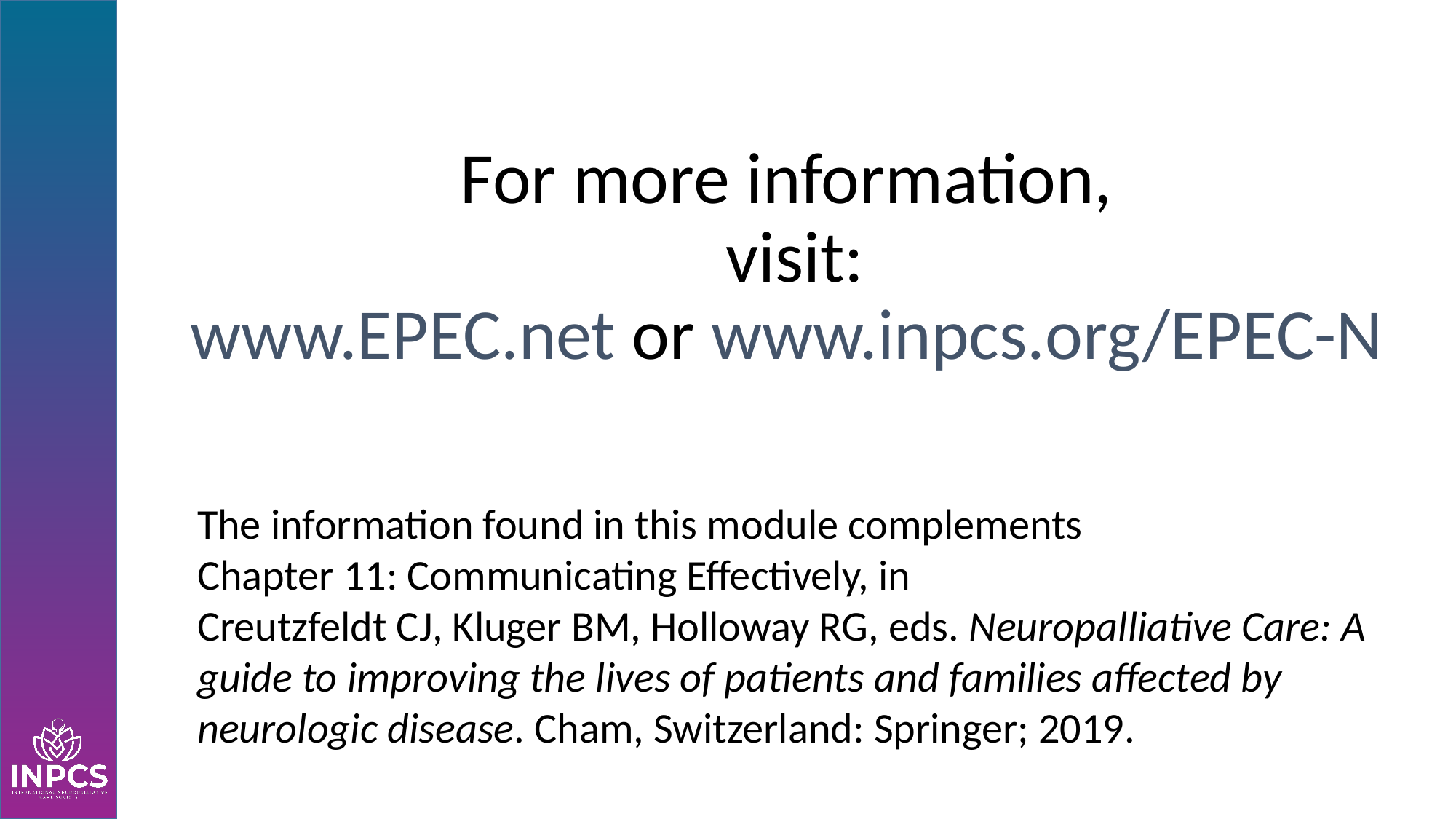

For more information,
 visit:
www.EPEC.net or www.inpcs.org/EPEC-N
The information found in this module complements
Chapter 11: Communicating Effectively, in
Creutzfeldt CJ, Kluger BM, Holloway RG, eds. Neuropalliative Care: A guide to improving the lives of patients and families affected by neurologic disease. Cham, Switzerland: Springer; 2019.